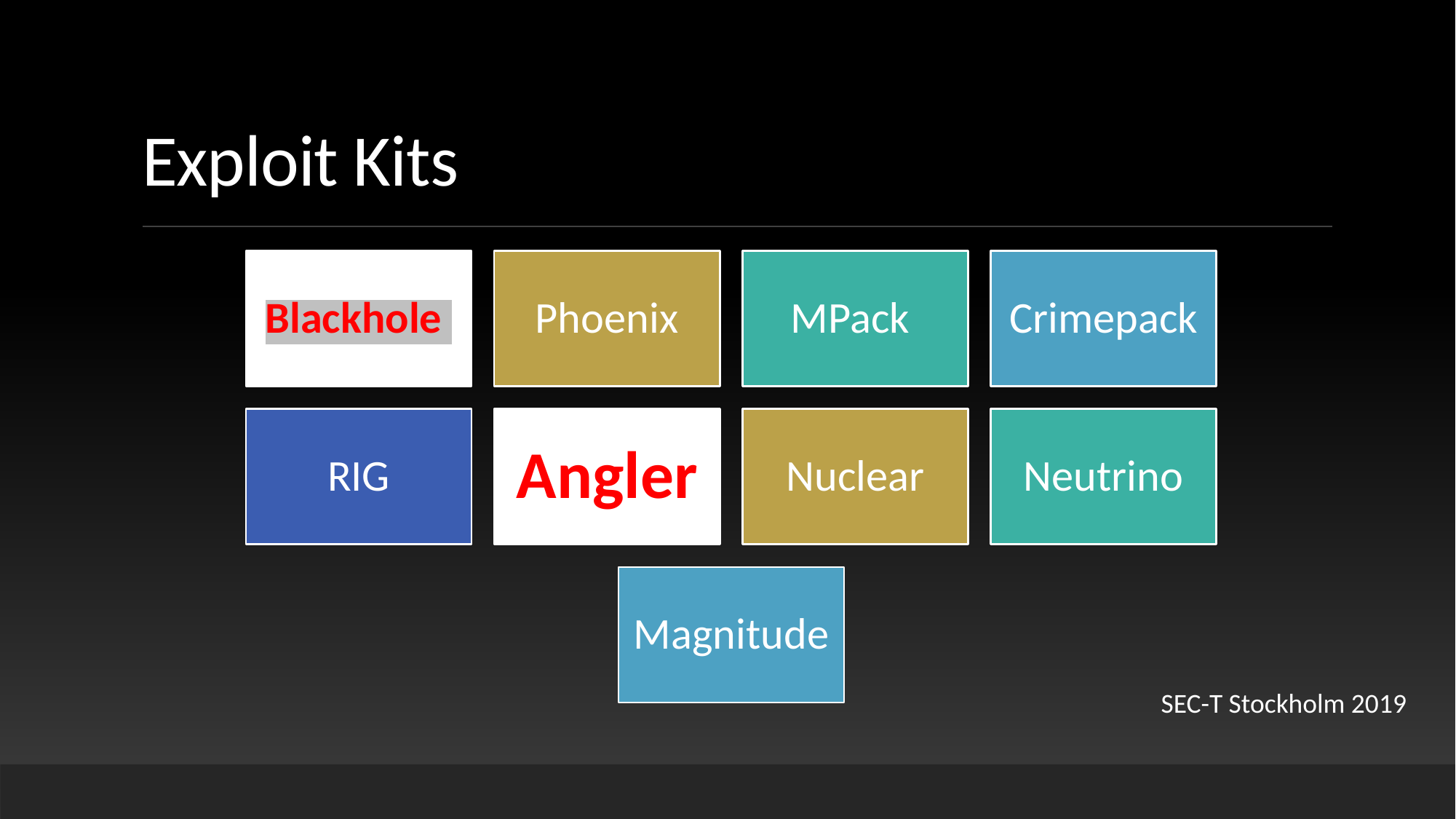

# Exploit Kits
Blackhole
Phoenix
MPack
Crimepack
RIG
Angler
Nuclear
Neutrino
Magnitude
SEC-T Stockholm 2019